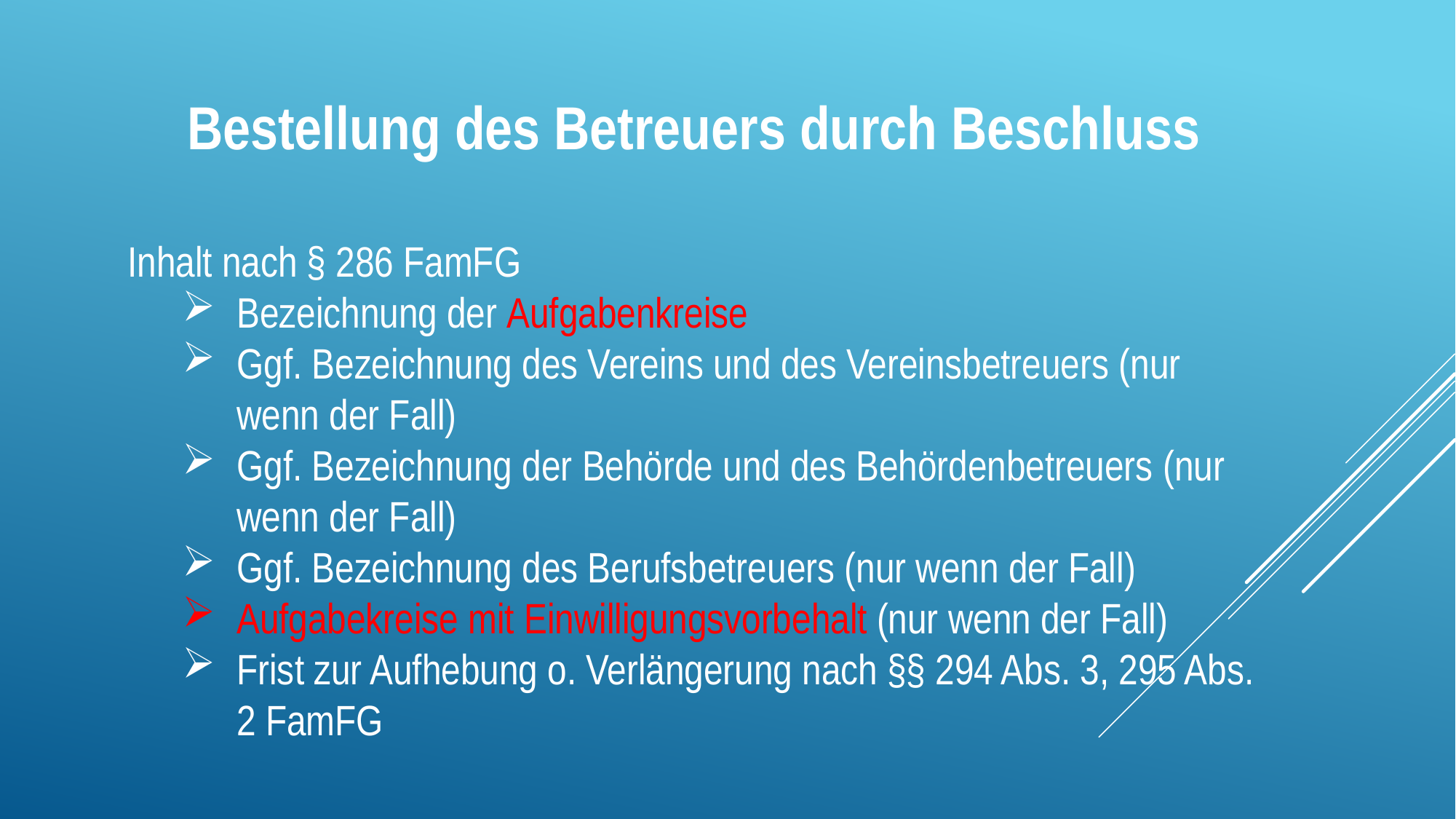

Bestellung des Betreuers durch Beschluss

Inhalt nach § 286 FamFG
Bezeichnung der Aufgabenkreise
Ggf. Bezeichnung des Vereins und des Vereinsbetreuers (nur wenn der Fall)
Ggf. Bezeichnung der Behörde und des Behördenbetreuers (nur wenn der Fall)
Ggf. Bezeichnung des Berufsbetreuers (nur wenn der Fall)
Aufgabekreise mit Einwilligungsvorbehalt (nur wenn der Fall)
Frist zur Aufhebung o. Verlängerung nach §§ 294 Abs. 3, 295 Abs. 2 FamFG